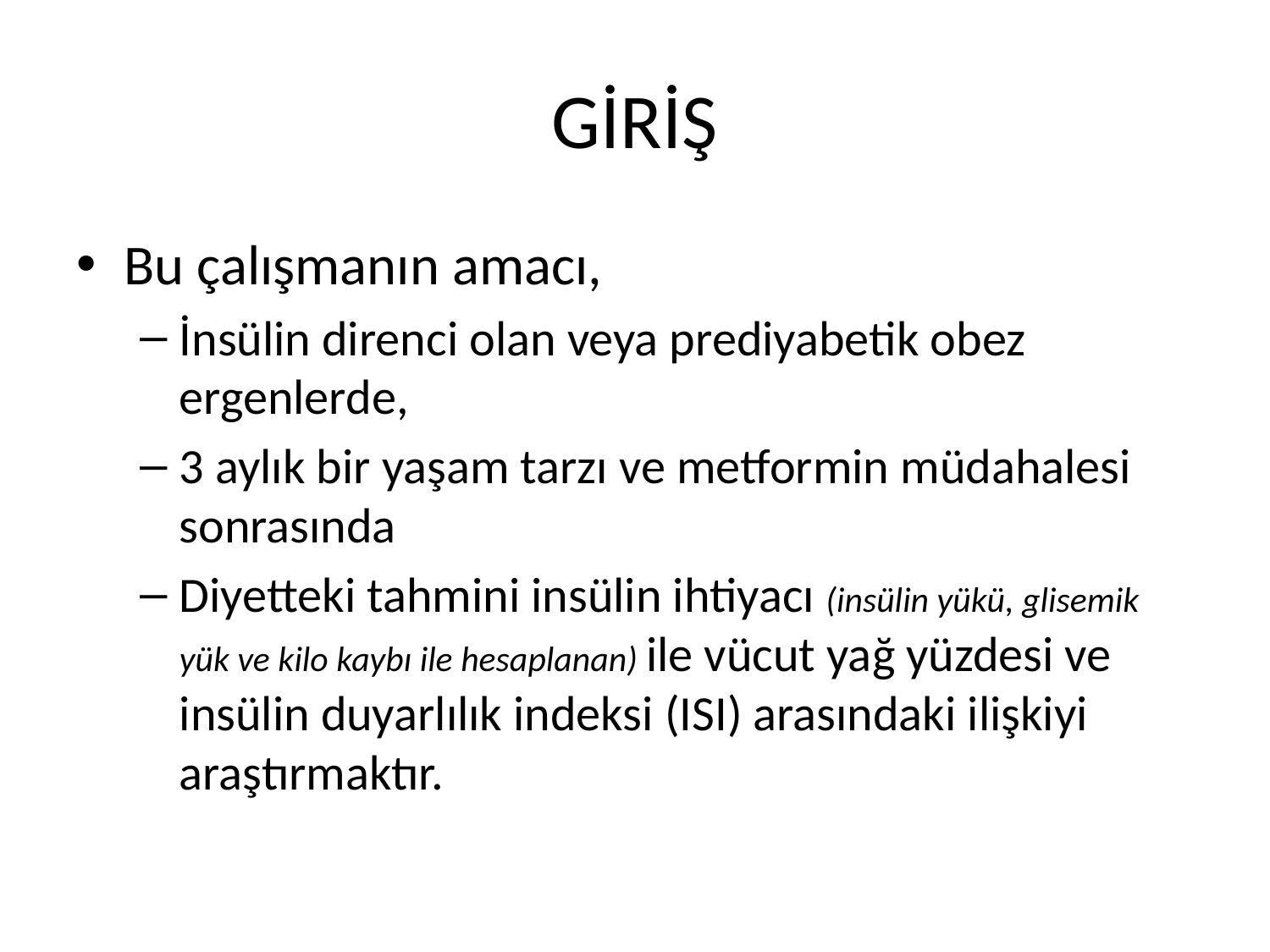

# GİRİŞ
Bu çalışmanın amacı,
İnsülin direnci olan veya prediyabetik obez ergenlerde,
3 aylık bir yaşam tarzı ve metformin müdahalesi sonrasında
Diyetteki tahmini insülin ihtiyacı (insülin yükü, glisemik yük ve kilo kaybı ile hesaplanan) ile vücut yağ yüzdesi ve insülin duyarlılık indeksi (ISI) arasındaki ilişkiyi araştırmaktır.